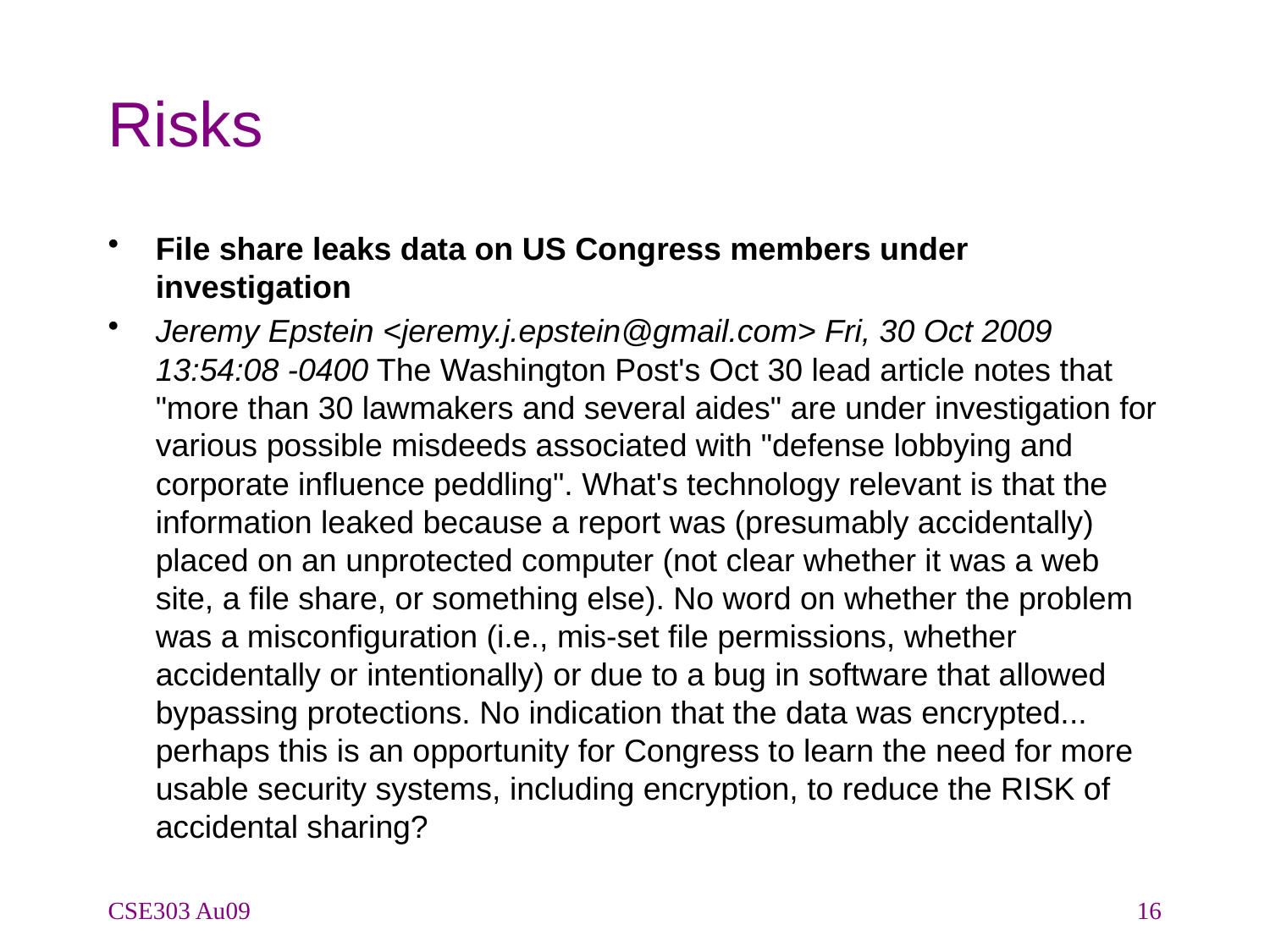

# Risks
File share leaks data on US Congress members under investigation
Jeremy Epstein <jeremy.j.epstein@gmail.com> Fri, 30 Oct 2009 13:54:08 -0400 The Washington Post's Oct 30 lead article notes that "more than 30 lawmakers and several aides" are under investigation for various possible misdeeds associated with "defense lobbying and corporate influence peddling". What's technology relevant is that the information leaked because a report was (presumably accidentally) placed on an unprotected computer (not clear whether it was a web site, a file share, or something else). No word on whether the problem was a misconfiguration (i.e., mis-set file permissions, whether accidentally or intentionally) or due to a bug in software that allowed bypassing protections. No indication that the data was encrypted... perhaps this is an opportunity for Congress to learn the need for more usable security systems, including encryption, to reduce the RISK of accidental sharing?
CSE303 Au09
16